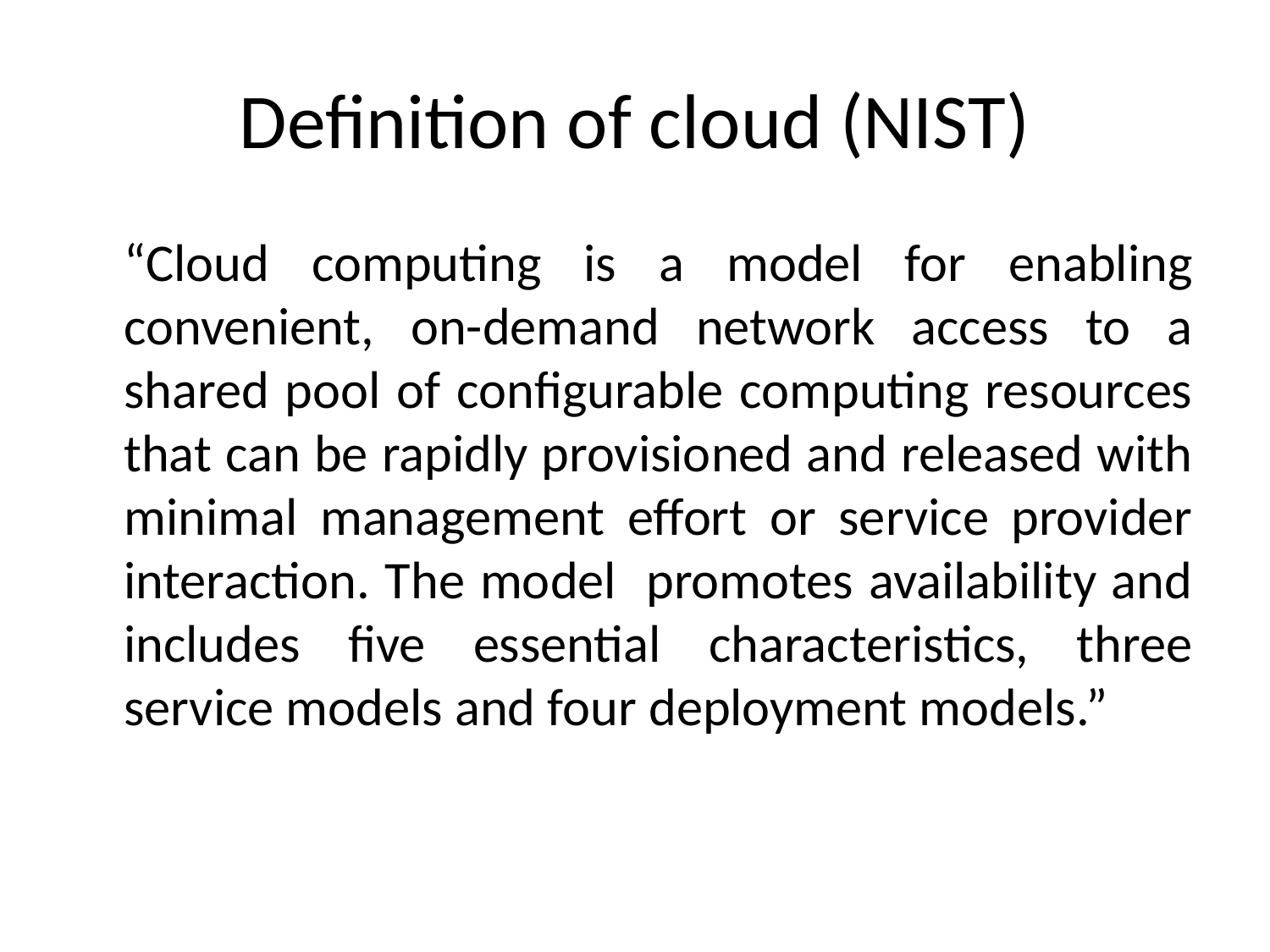

# Definition of cloud (NIST)
“Cloud computing is a model for enabling convenient, on-demand network access to a shared pool of configurable computing resources that can be rapidly provisioned and released with minimal management effort or service provider interaction. The model  promotes availability and includes five essential characteristics, three service models and four deployment models.”